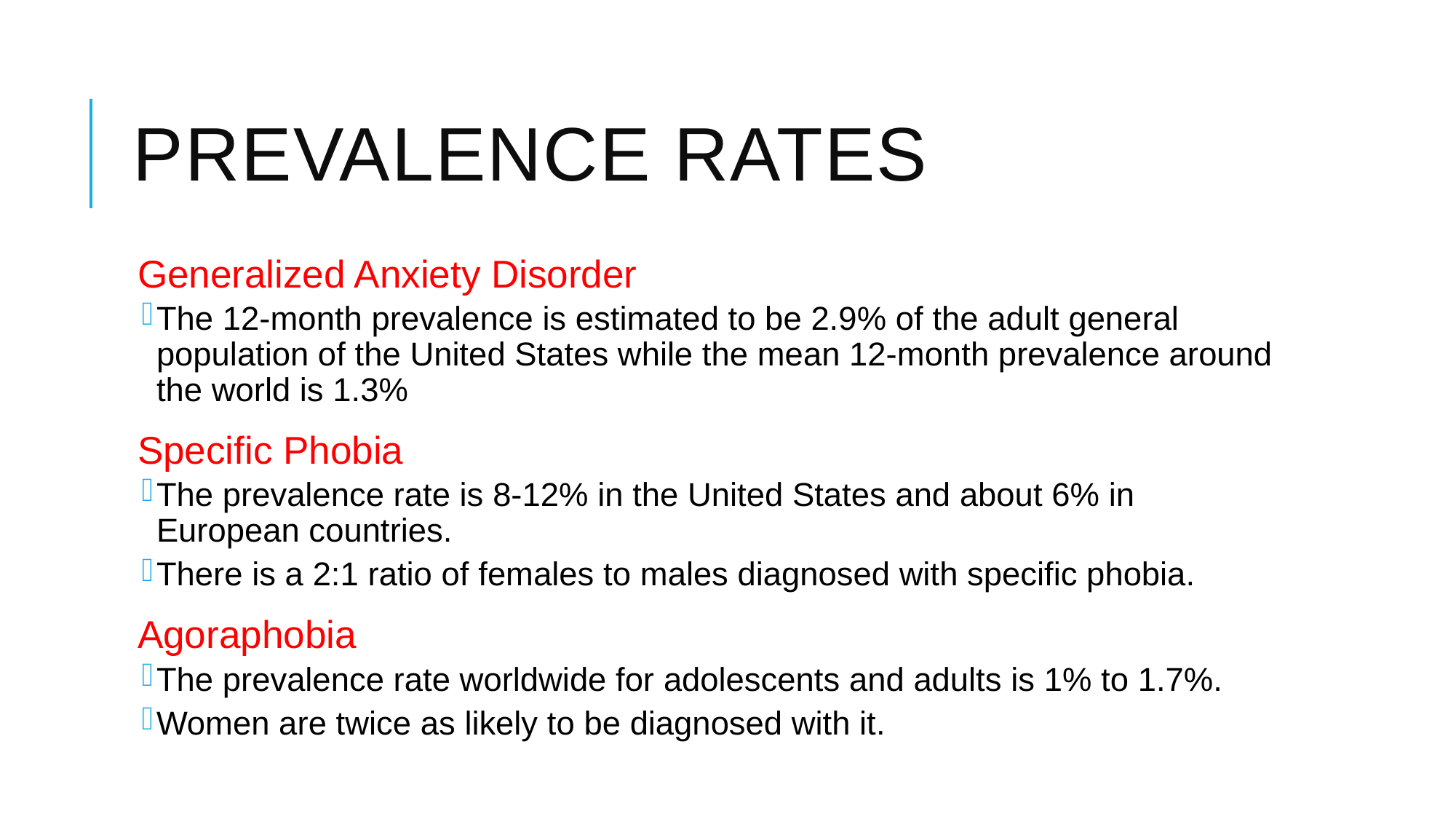

# Prevalence rates
Generalized Anxiety Disorder
The 12-month prevalence is estimated to be 2.9% of the adult general population of the United States while the mean 12-month prevalence around the world is 1.3%
Specific Phobia
The prevalence rate is 8-12% in the United States and about 6% in European countries.
There is a 2:1 ratio of females to males diagnosed with specific phobia.
Agoraphobia
The prevalence rate worldwide for adolescents and adults is 1% to 1.7%.
Women are twice as likely to be diagnosed with it.